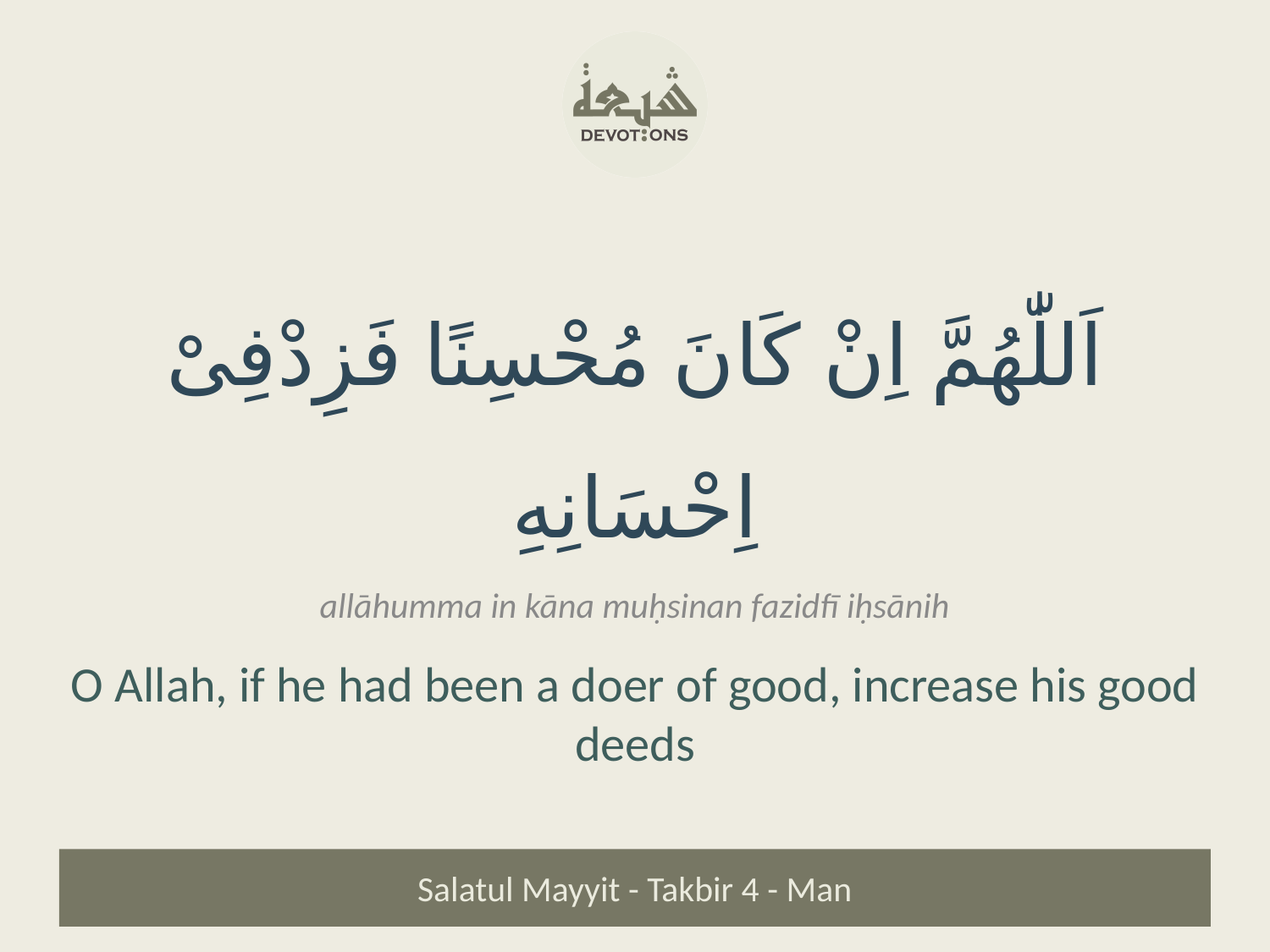

اَللّٰهُمَّ اِنْ كَانَ مُحْسِنًا فَزِدْفِىْ اِحْسَانِهِ
allāhumma in kāna muḥsinan fazidfī iḥsānih
O Allah, if he had been a doer of good, increase his good deeds
Salatul Mayyit - Takbir 4 - Man